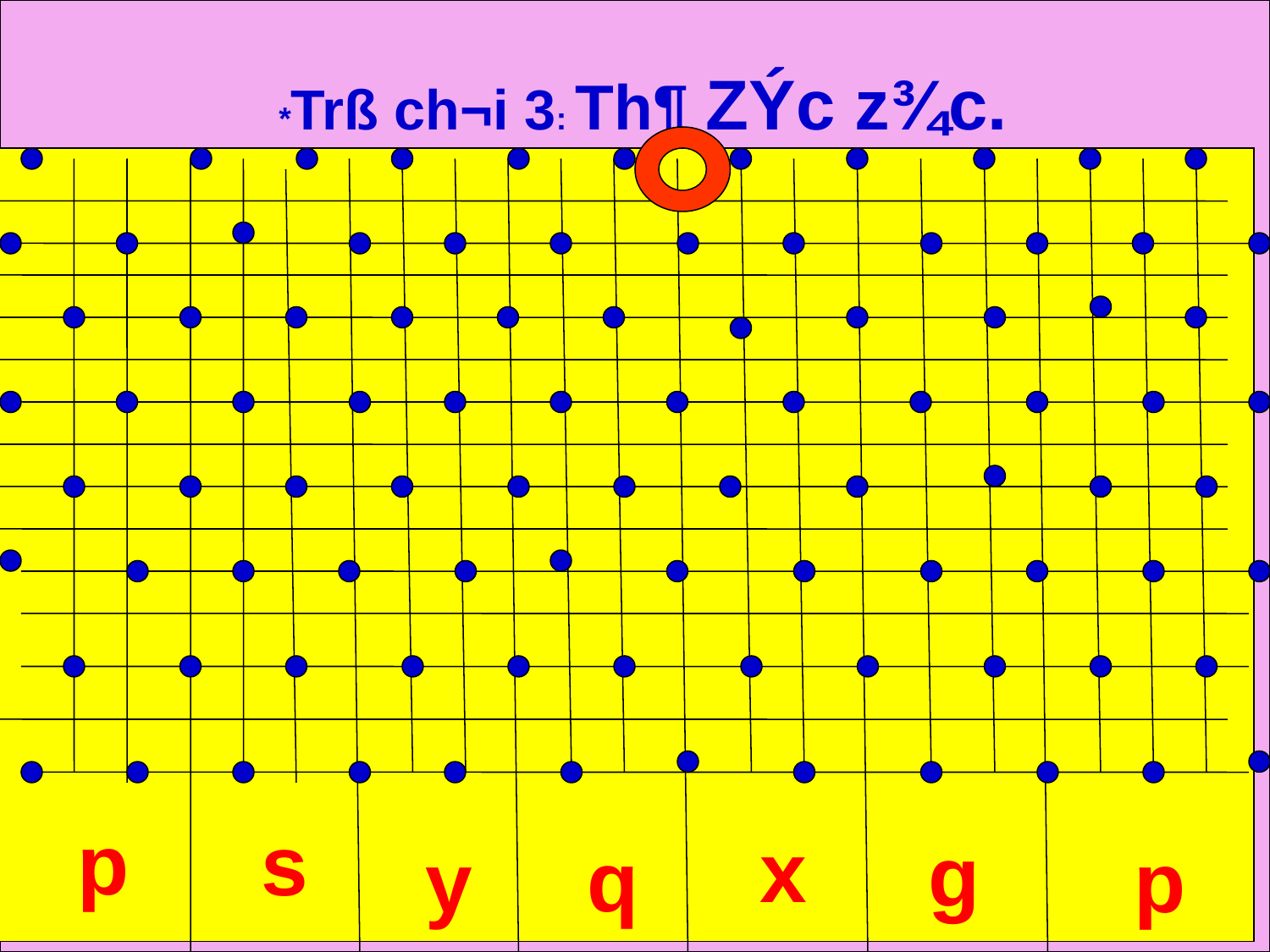

*Trß ch¬i 3: Th¶  ZÝc z¾c.

p
s
x
g
q
y
p